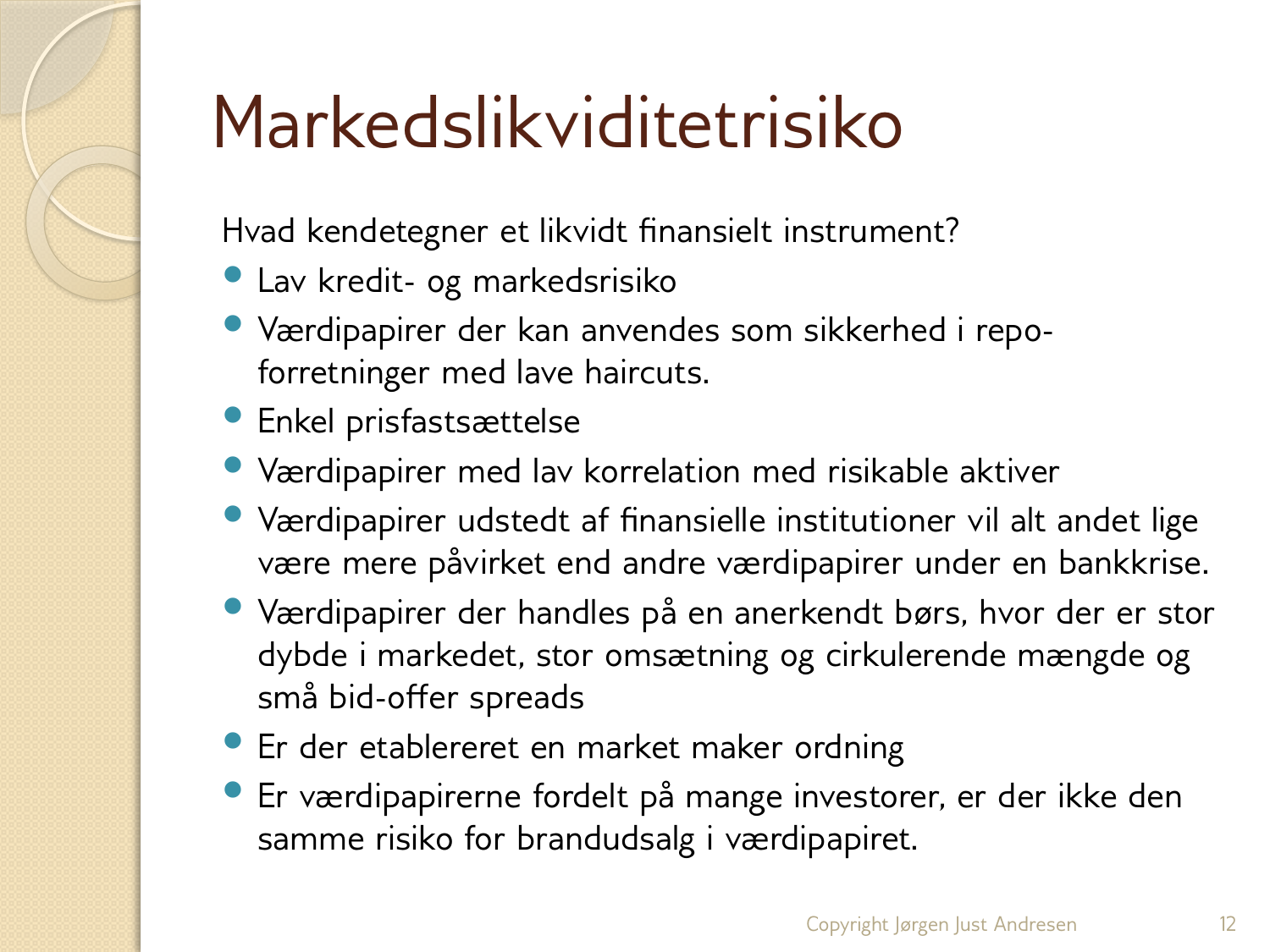

# Markedslikviditetrisiko
Hvad kendetegner et likvidt finansielt instrument?
Lav kredit- og markedsrisiko
Værdipapirer der kan anvendes som sikkerhed i repo-forretninger med lave haircuts.
Enkel prisfastsættelse
Værdipapirer med lav korrelation med risikable aktiver
Værdipapirer udstedt af finansielle institutioner vil alt andet lige være mere påvirket end andre værdipapirer under en bankkrise.
Værdipapirer der handles på en anerkendt børs, hvor der er stor dybde i markedet, stor omsætning og cirkulerende mængde og små bid-offer spreads
Er der etablereret en market maker ordning
Er værdipapirerne fordelt på mange investorer, er der ikke den samme risiko for brandudsalg i værdipapiret.

Copyright Jørgen Just Andresen
12